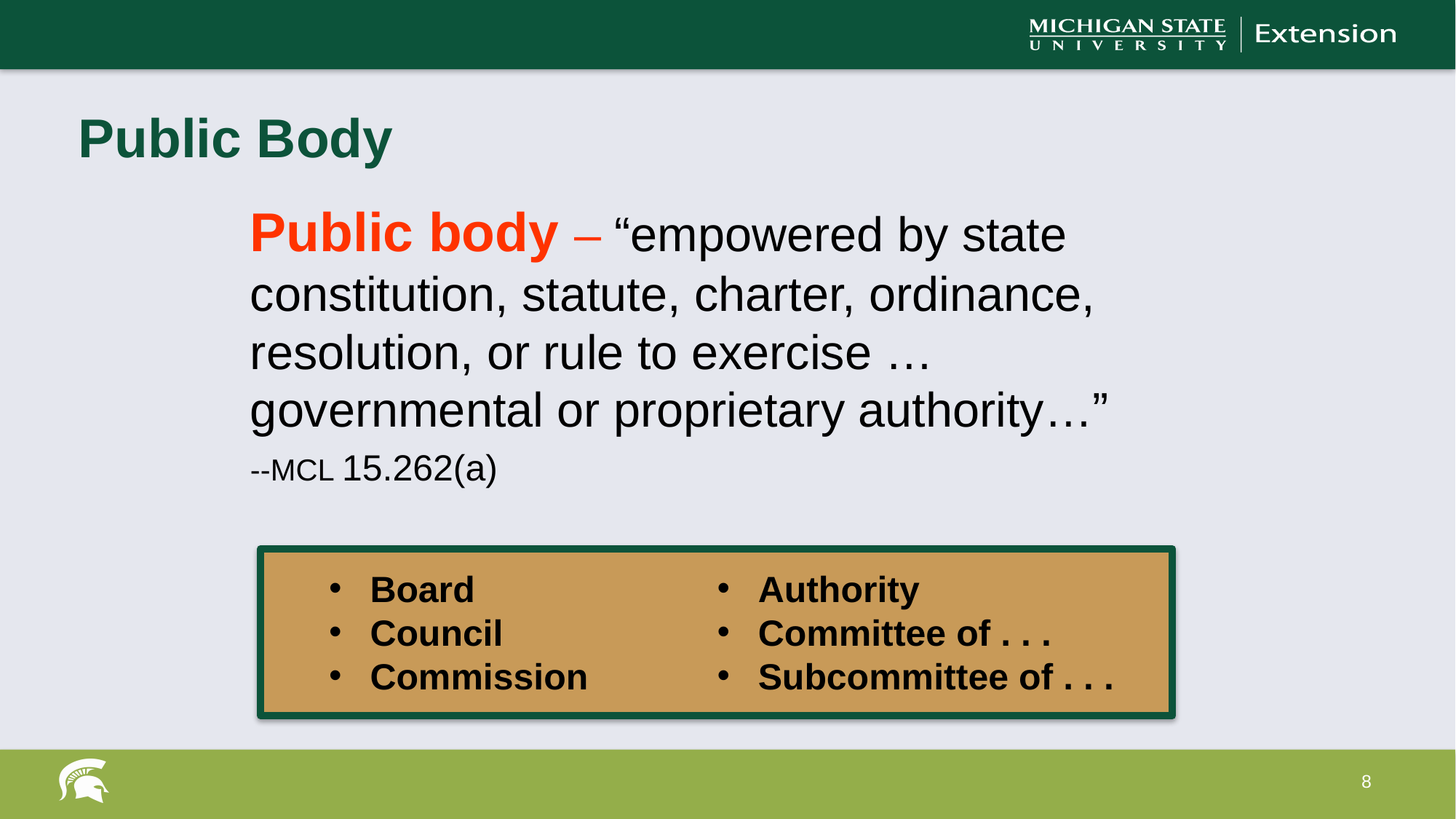

# Public Body
Public body – “empowered by state constitution, statute, charter, ordinance, resolution, or rule to exercise … governmental or proprietary authority…”
--MCL 15.262(a)

Authority
Committee of . . .
Subcommittee of . . .

Board
Council
Commission
8